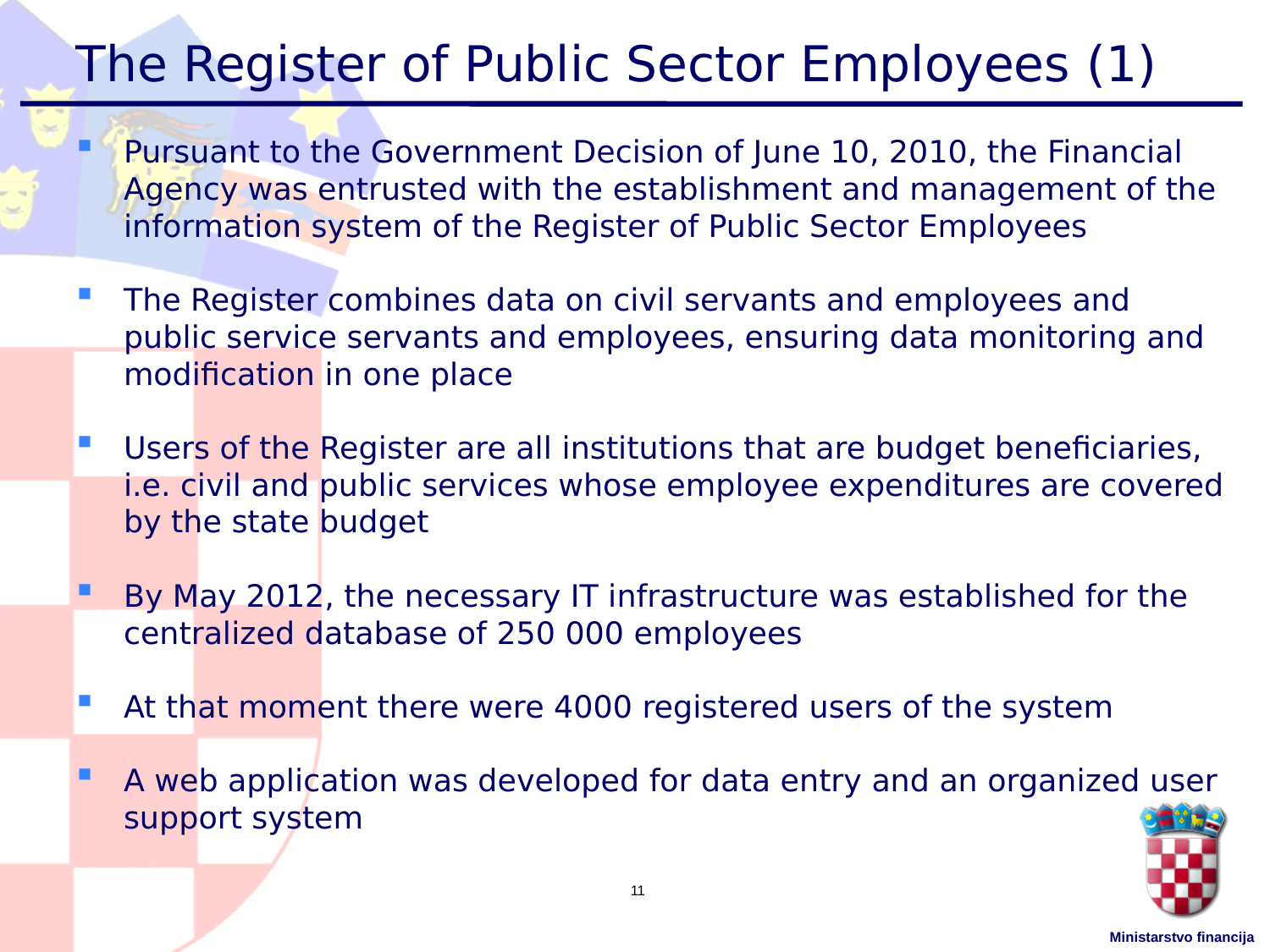

# The Register of Public Sector Employees (1)
Pursuant to the Government Decision of June 10, 2010, the Financial Agency was entrusted with the establishment and management of the information system of the Register of Public Sector Employees

The Register combines data on civil servants and employees and public service servants and employees, ensuring data monitoring and modification in one place

Users of the Register are all institutions that are budget beneficiaries, i.e. civil and public services whose employee expenditures are covered by the state budget

By May 2012, the necessary IT infrastructure was established for the centralized database of 250 000 employees

At that moment there were 4000 registered users of the system

A web application was developed for data entry and an organized user support system

11